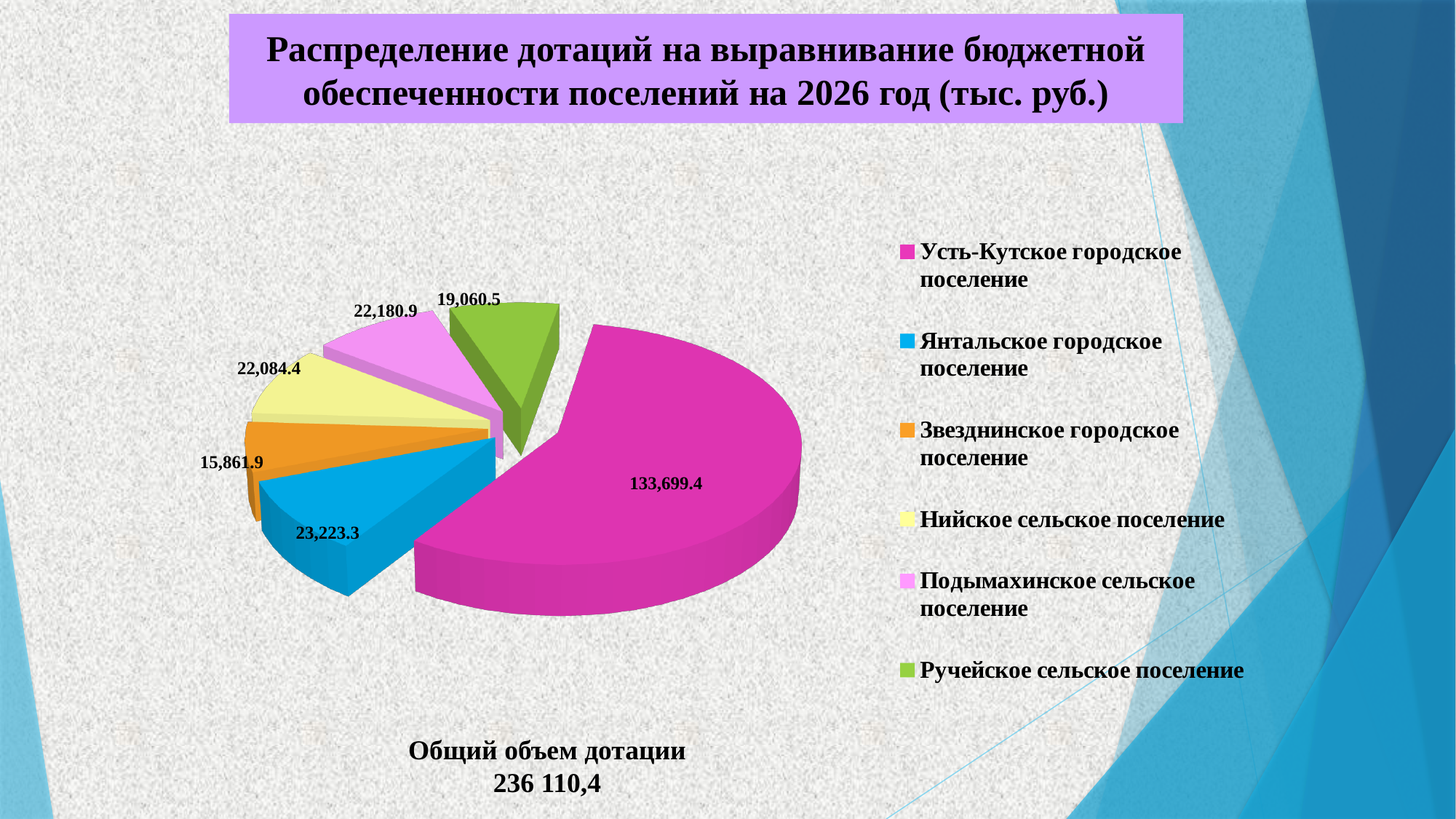

Распределение дотаций на выравнивание бюджетной обеспеченности поселений на 2026 год (тыс. руб.)

[unsupported chart]

Общий объем дотации
236 110,4